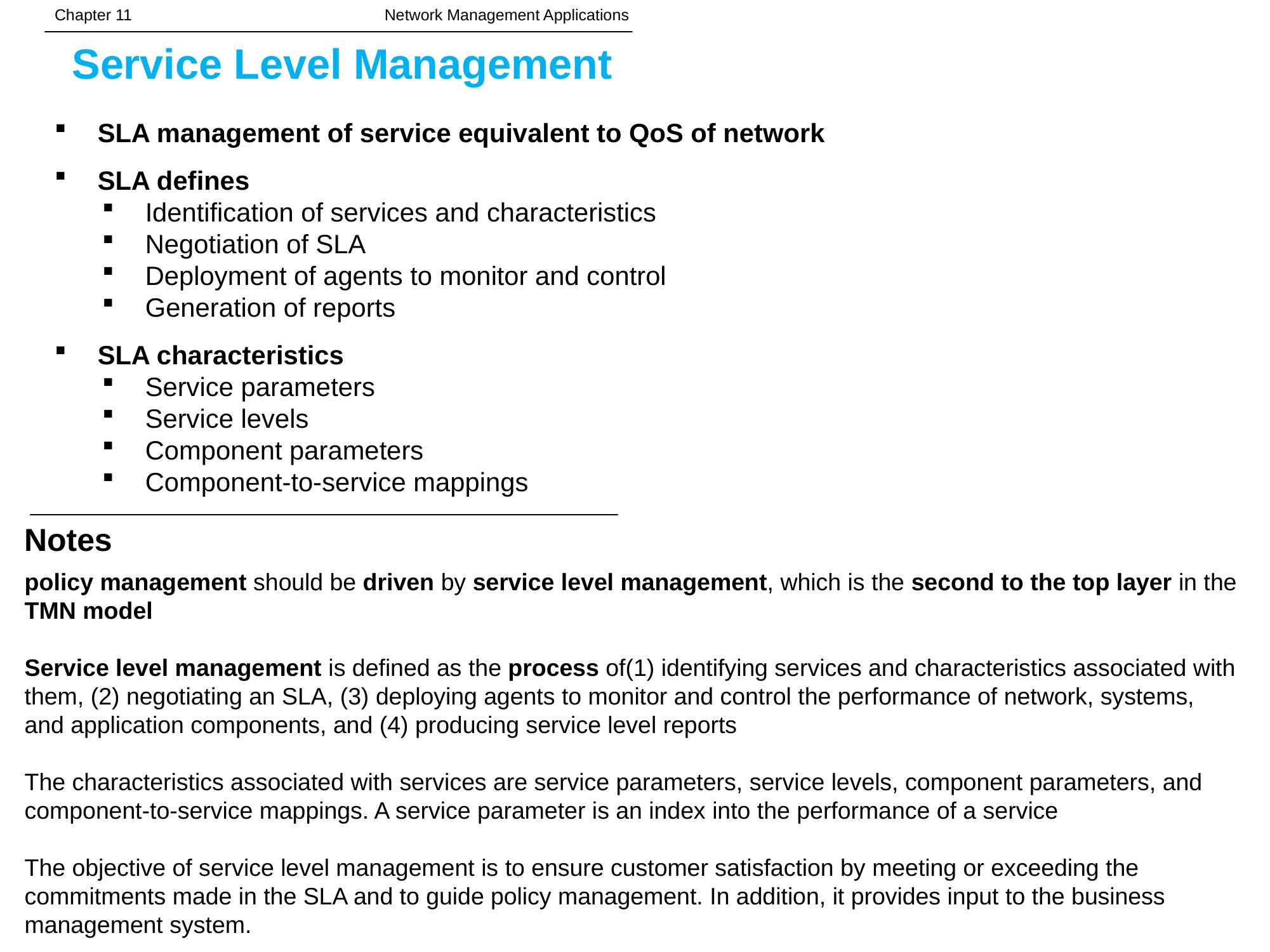

Chapter 11		     	          Network Management Applications

Service Level Management
 SLA management of service equivalent to QoS of network
 SLA defines
 Identification of services and characteristics
 Negotiation of SLA
 Deployment of agents to monitor and control
 Generation of reports
 SLA characteristics
 Service parameters
 Service levels
 Component parameters
 Component-to-service mappings
Notes
policy management should be driven by service level management, which is the second to the top layer in the TMN model

Service level management is defined as the process of(1) identifying services and characteristics associated with them, (2) negotiating an SLA, (3) deploying agents to monitor and control the performance of network, systems, and application components, and (4) producing service level reports

The characteristics associated with services are service parameters, service levels, component parameters, and component-to-service mappings. A service parameter is an index into the performance of a service

The objective of service level management is to ensure customer satisfaction by meeting or exceeding the commitments made in the SLA and to guide policy management. In addition, it provides input to the business management system.